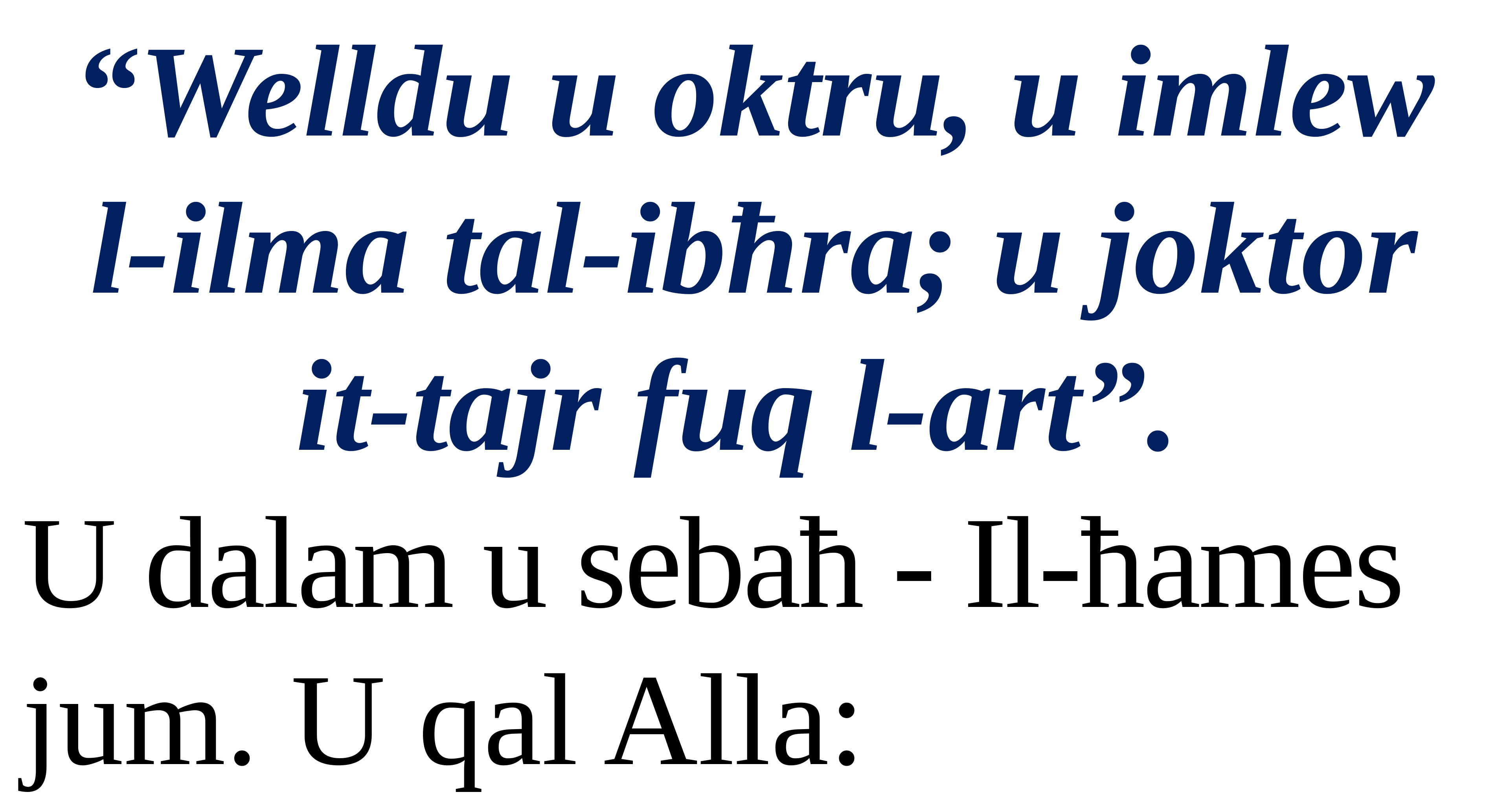

“Welldu u oktru, u imlew l-ilma tal-ibħra; u joktor it-tajr fuq l-art”.
U dalam u sebaħ - Il-ħames jum. U qal Alla: